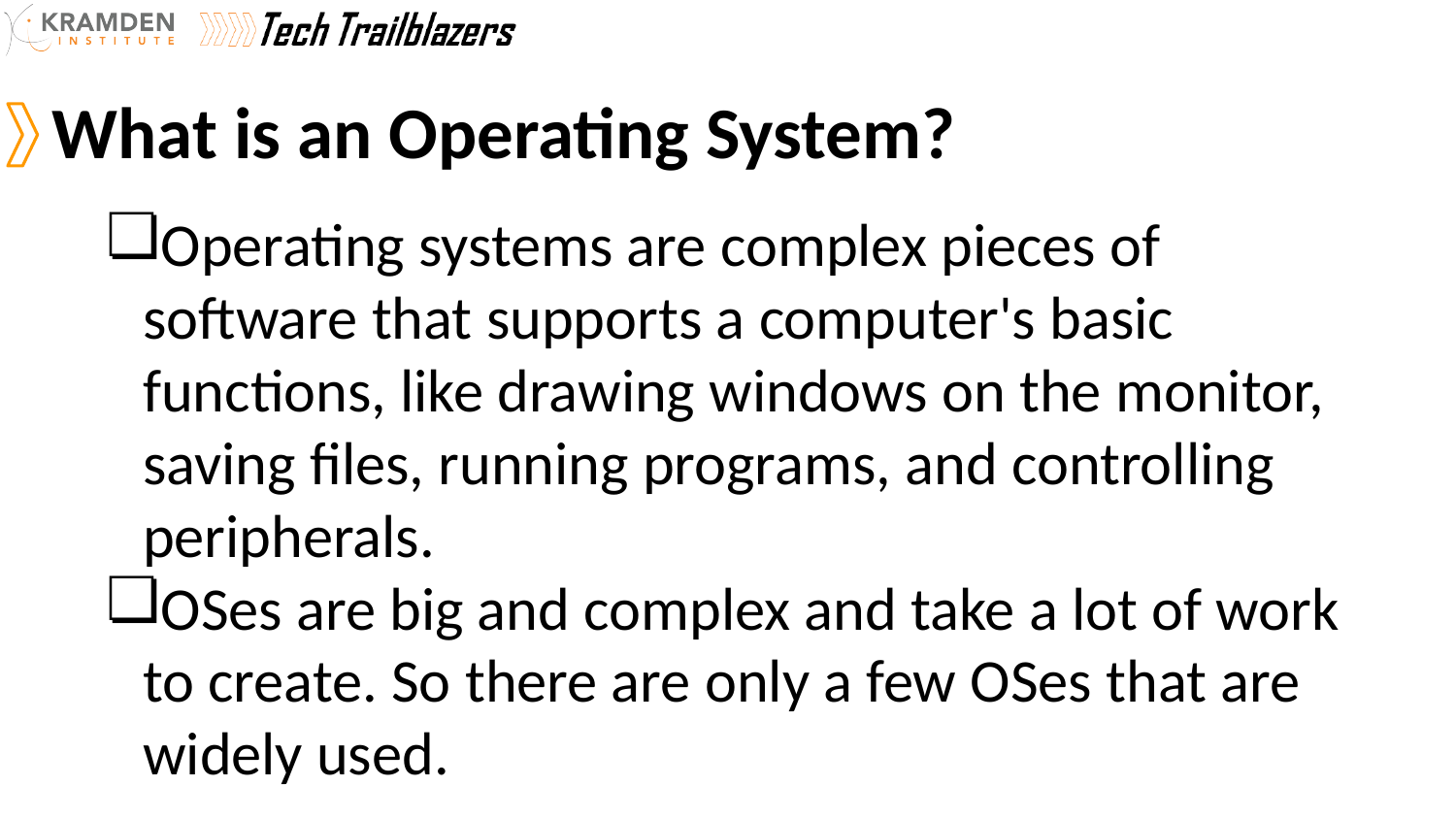

# What is an Operating System?
Operating systems are complex pieces of software that supports a computer's basic functions, like drawing windows on the monitor, saving files, running programs, and controlling peripherals.
OSes are big and complex and take a lot of work to create. So there are only a few OSes that are widely used.